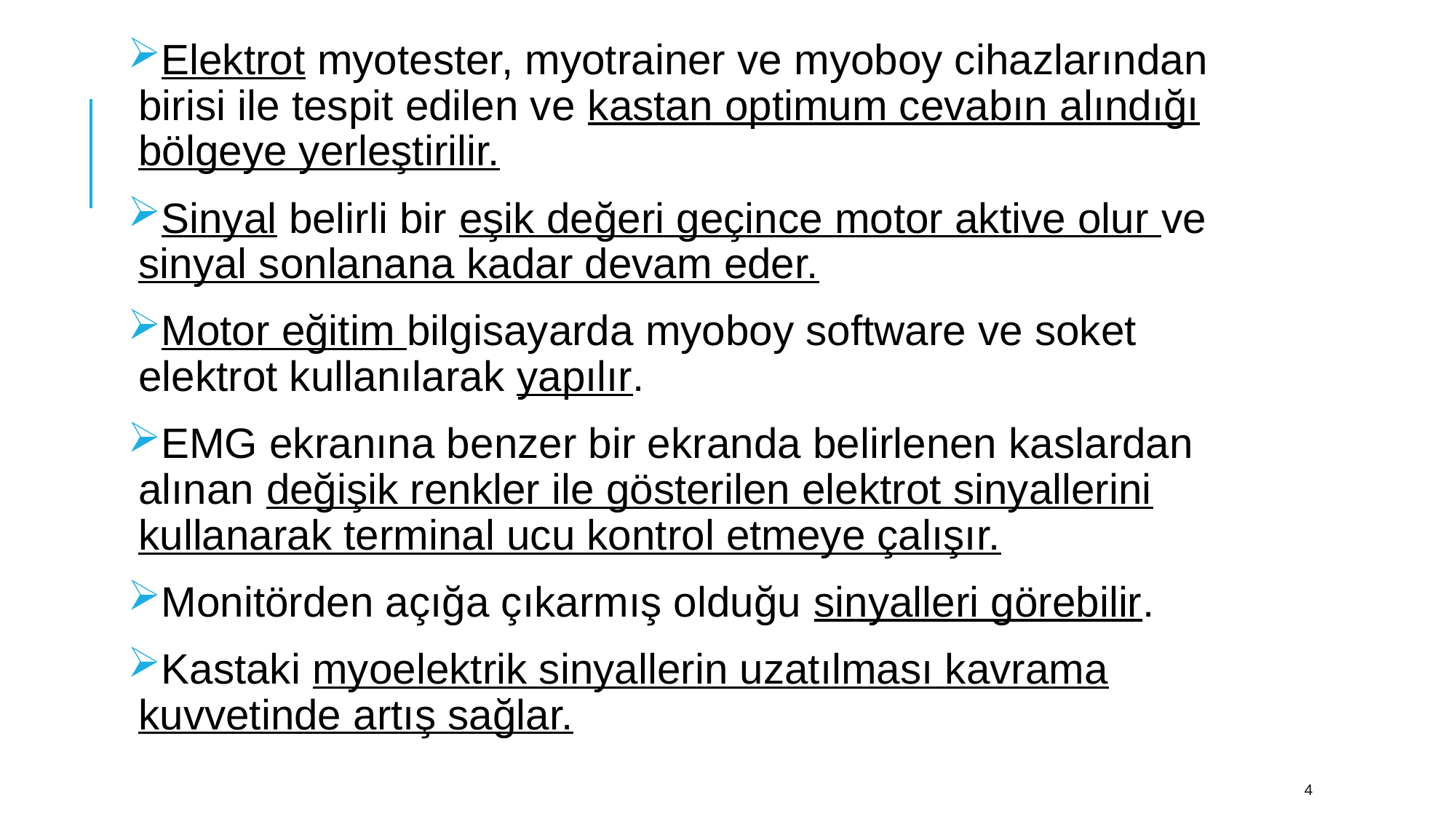

Elektrot myotester, myotrainer ve myoboy cihazlarından birisi ile tespit edilen ve kastan optimum cevabın alındığı bölgeye yerleştirilir.
Sinyal belirli bir eşik değeri geçince motor aktive olur ve sinyal sonlanana kadar devam eder.
Motor eğitim bilgisayarda myoboy software ve soket elektrot kullanılarak yapılır.
EMG ekranına benzer bir ekranda belirlenen kaslardan alınan değişik renkler ile gösterilen elektrot sinyallerini kullanarak terminal ucu kontrol etmeye çalışır.
Monitörden açığa çıkarmış olduğu sinyalleri görebilir.
Kastaki myoelektrik sinyallerin uzatılması kavrama kuvvetinde artış sağlar.

4